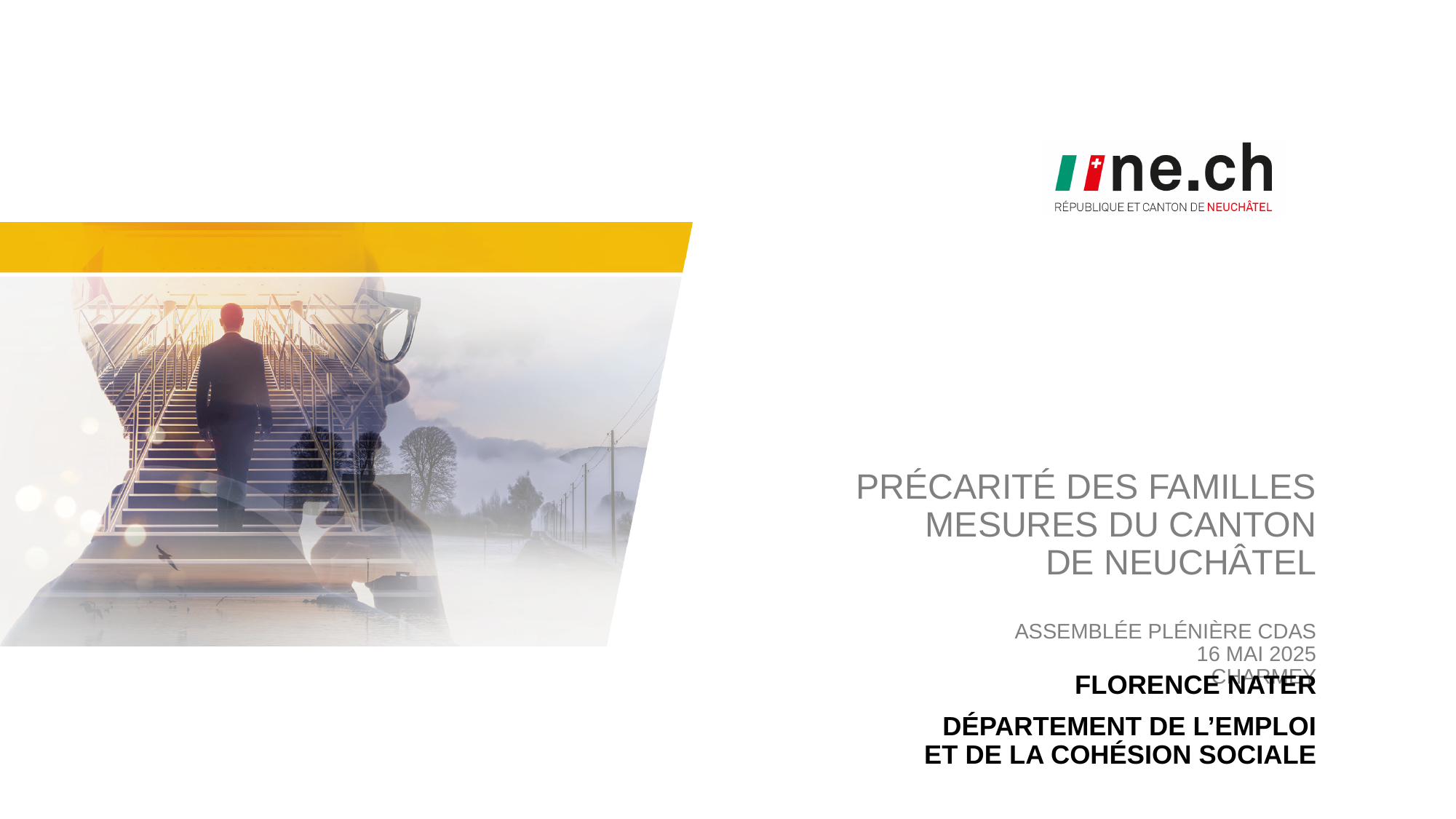

# précarité des familles mesures du canton de neuchâtel assemblée plénière cdas 16 mai 2025 charmey

Florence nater
Département de l’emploi
et de la cohésion sociale